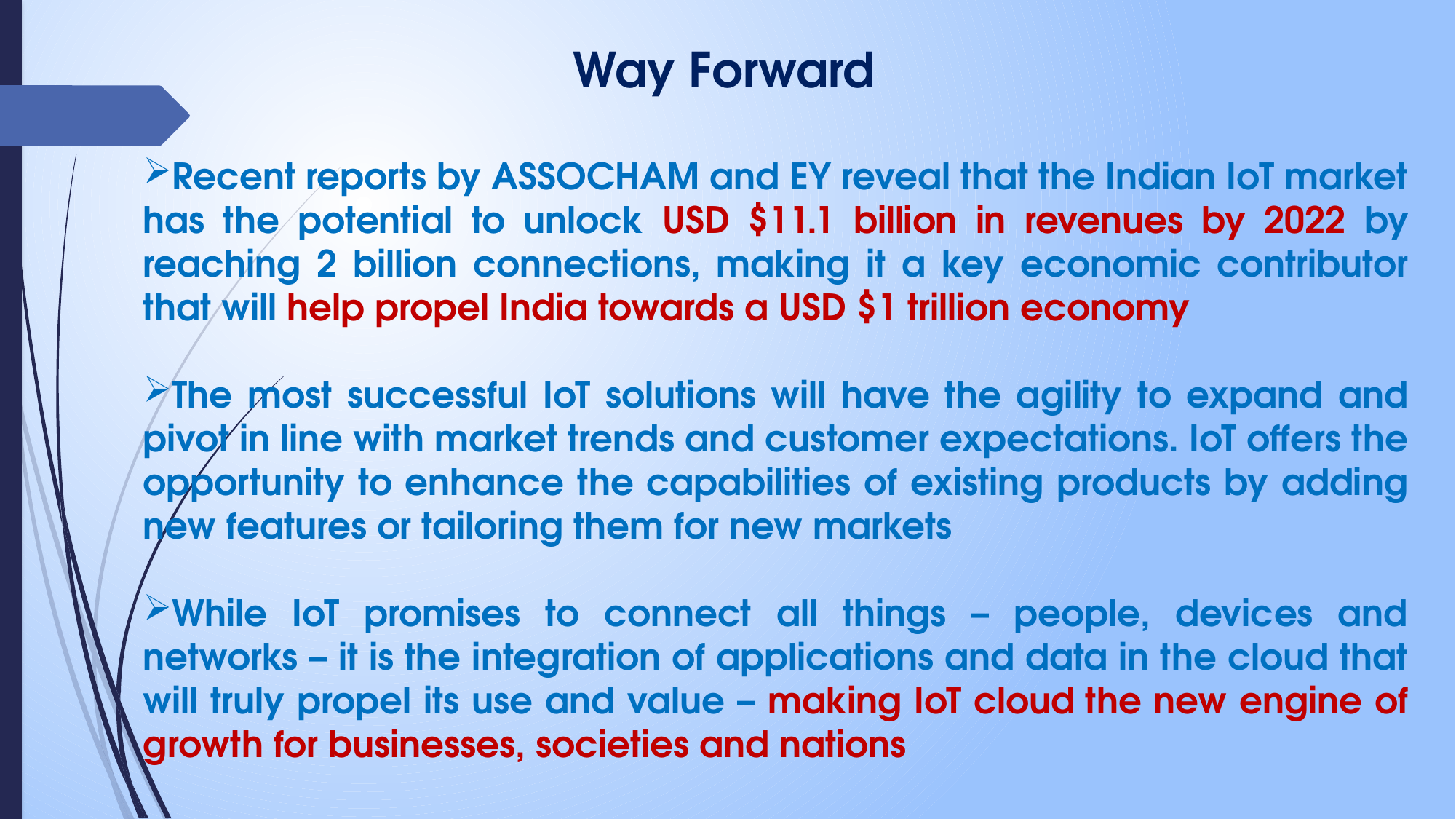

# Way Forward
Recent reports by ASSOCHAM and EY reveal that the Indian IoT market has the potential to unlock USD $11.1 billion in revenues by 2022 by reaching 2 billion connections, making it a key economic contributor that will help propel India towards a USD $1 trillion economy

The most successful IoT solutions will have the agility to expand and pivot in line with market trends and customer expectations. IoT offers the opportunity to enhance the capabilities of existing products by adding new features or tailoring them for new markets

While IoT promises to connect all things – people, devices and networks – it is the integration of applications and data in the cloud that will truly propel its use and value – making IoT cloud the new engine of growth for businesses, societies and nations